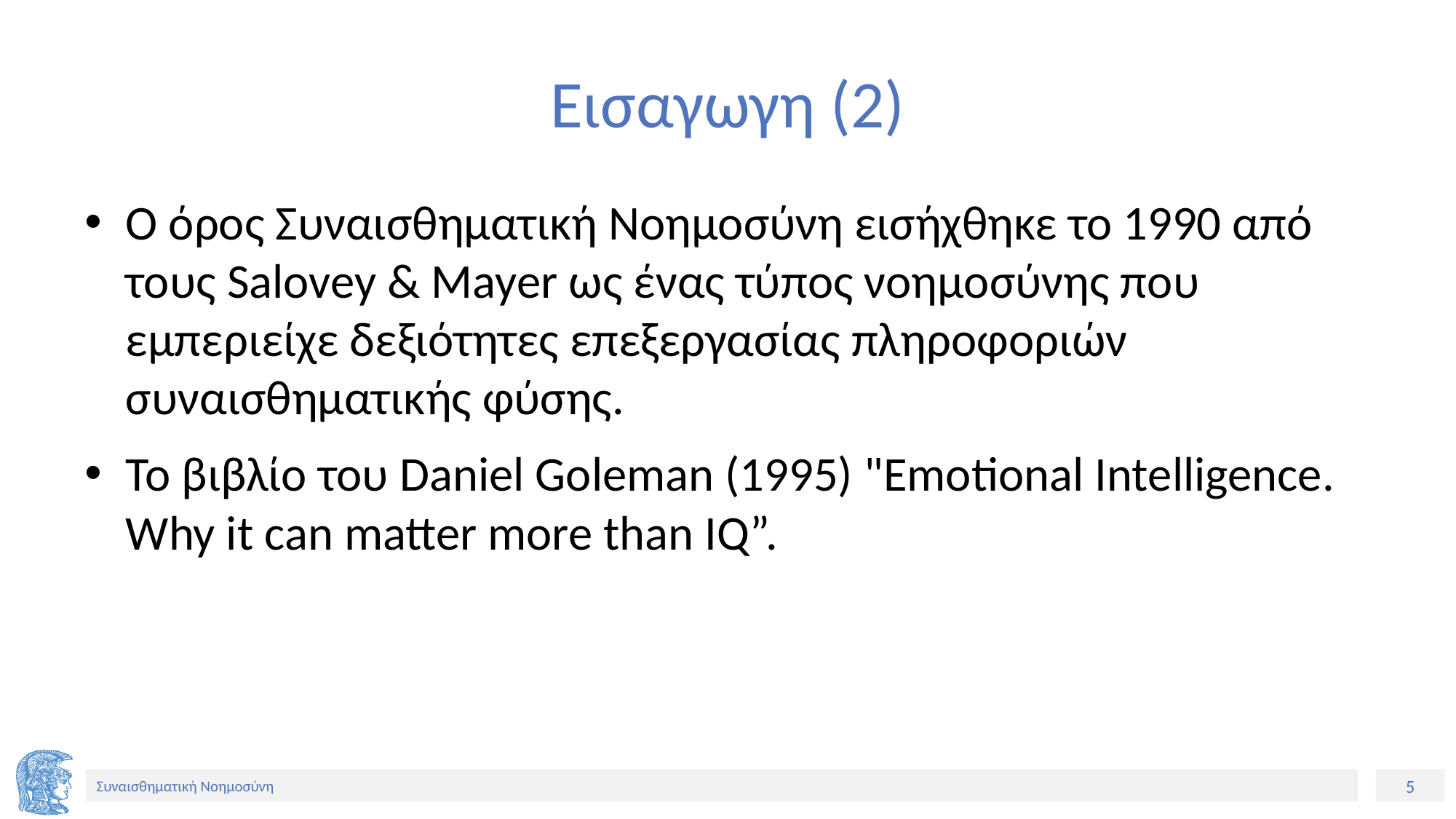

# Εισαγωγη (2)
Ο όρος Συναισθηματική Νοημοσύνη εισήχθηκε το 1990 από τους Salovey & Mayer ως ένας τύπος νοημοσύνης που εμπεριείχε δεξιότητες επεξεργασίας πληροφοριών συναισθηματικής φύσης.
Το βιβλίο του Daniel Goleman (1995) "Emotional Intelligence. Why it can matter more than IQ”.